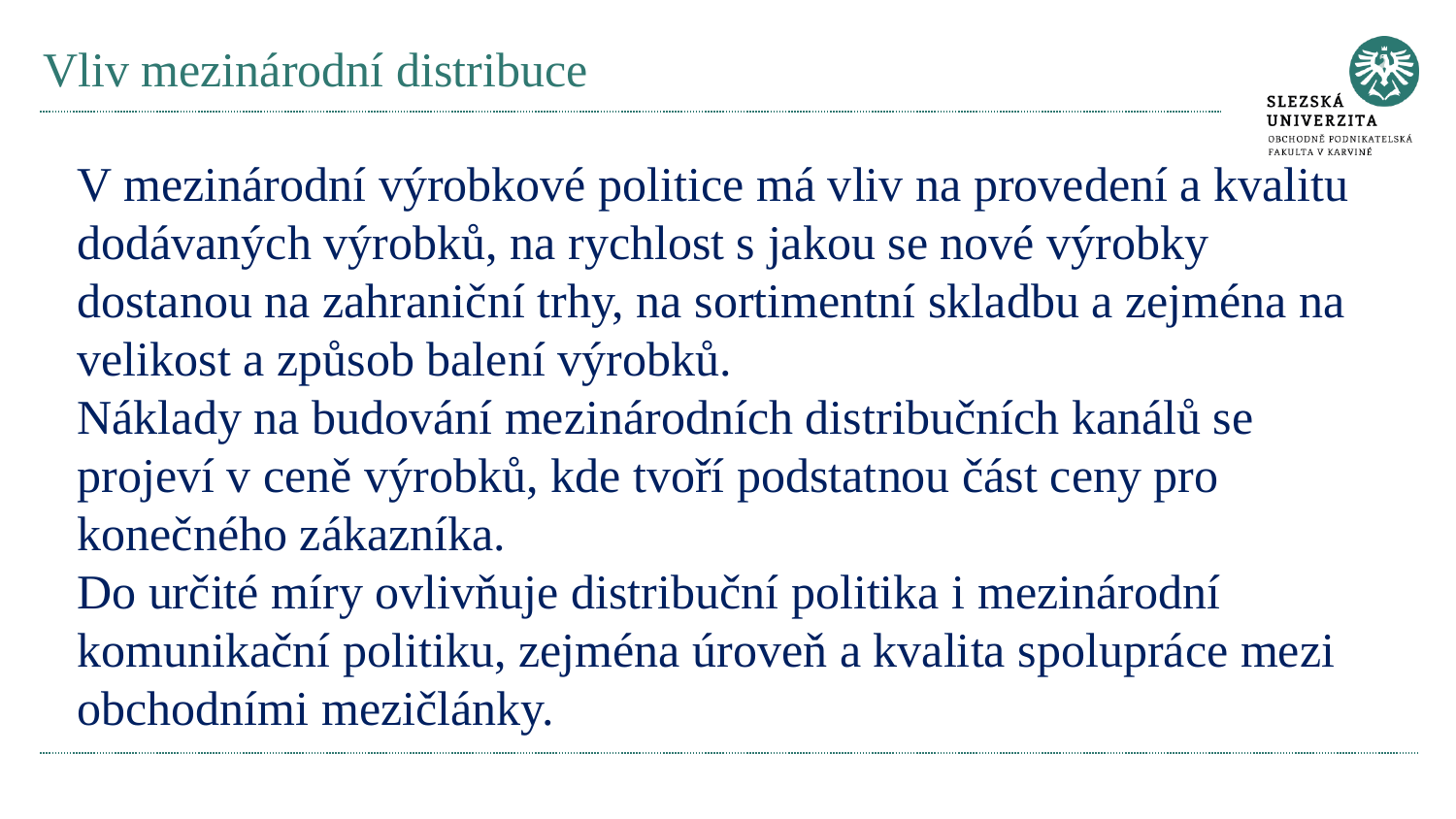

# Vliv mezinárodní distribuce
V mezinárodní výrobkové politice má vliv na provedení a kvalitu dodávaných výrobků, na rychlost s jakou se nové výrobky dostanou na zahraniční trhy, na sortimentní skladbu a zejména na velikost a způsob balení výrobků.
Náklady na budování mezinárodních distribučních kanálů se projeví v ceně výrobků, kde tvoří podstatnou část ceny pro konečného zákazníka.
Do určité míry ovlivňuje distribuční politika i mezinárodní komunikační politiku, zejména úroveň a kvalita spolupráce mezi obchodními mezičlánky.